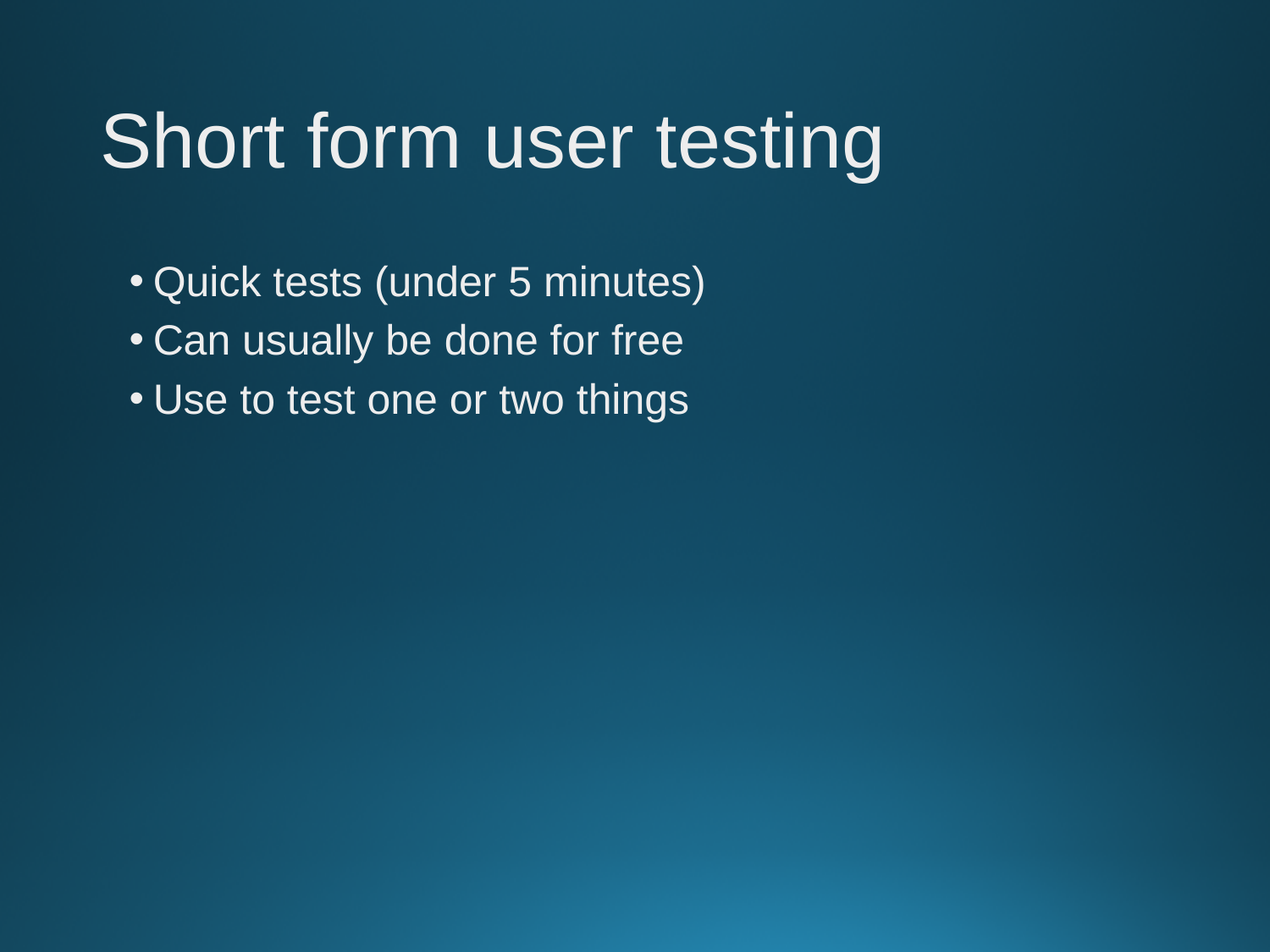

# Short form user testing
Quick tests (under 5 minutes)
Can usually be done for free
Use to test one or two things